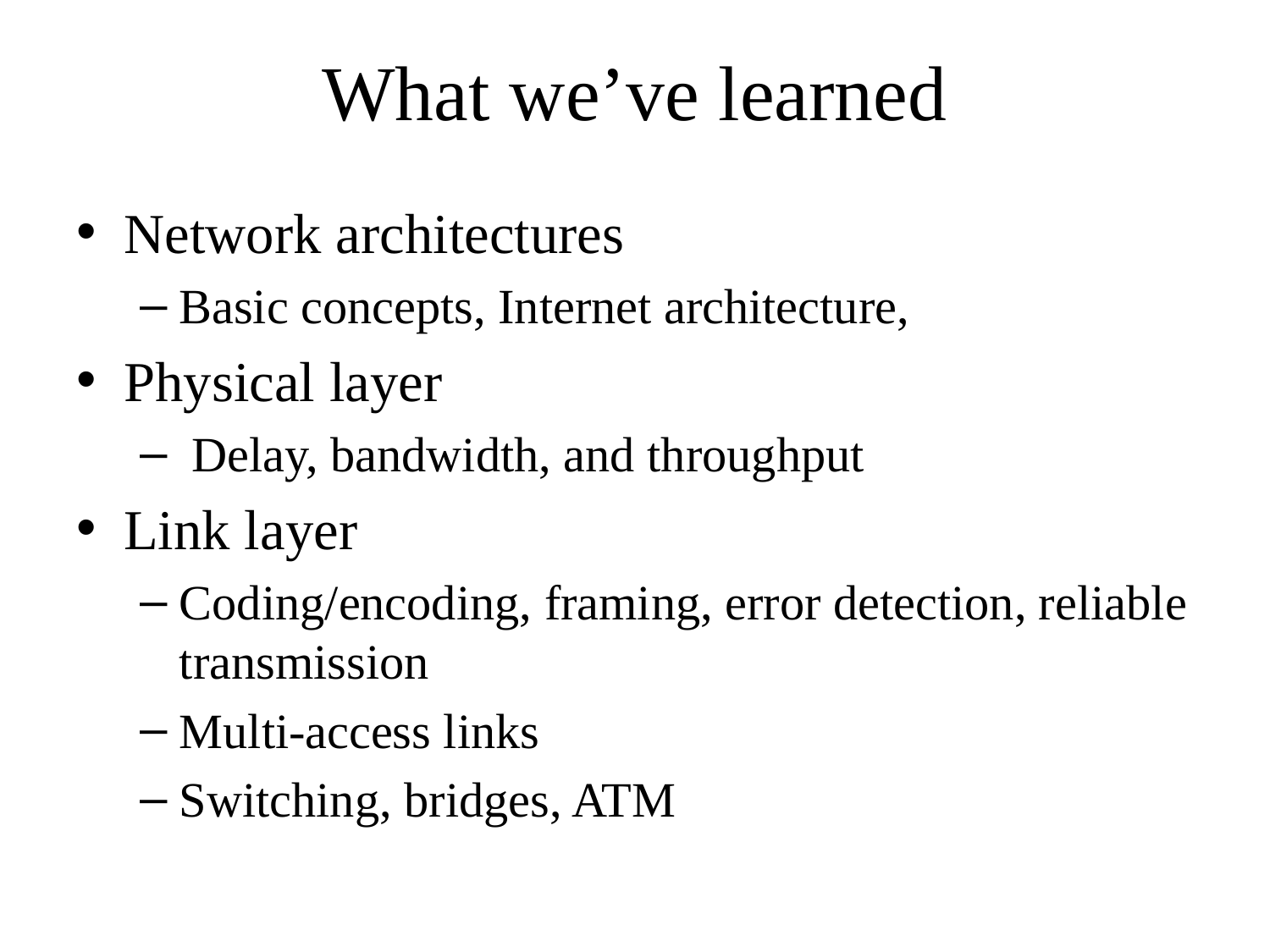

# What we’ve learned
Network architectures
Basic concepts, Internet architecture,
Physical layer
 Delay, bandwidth, and throughput
Link layer
Coding/encoding, framing, error detection, reliable transmission
Multi-access links
Switching, bridges, ATM